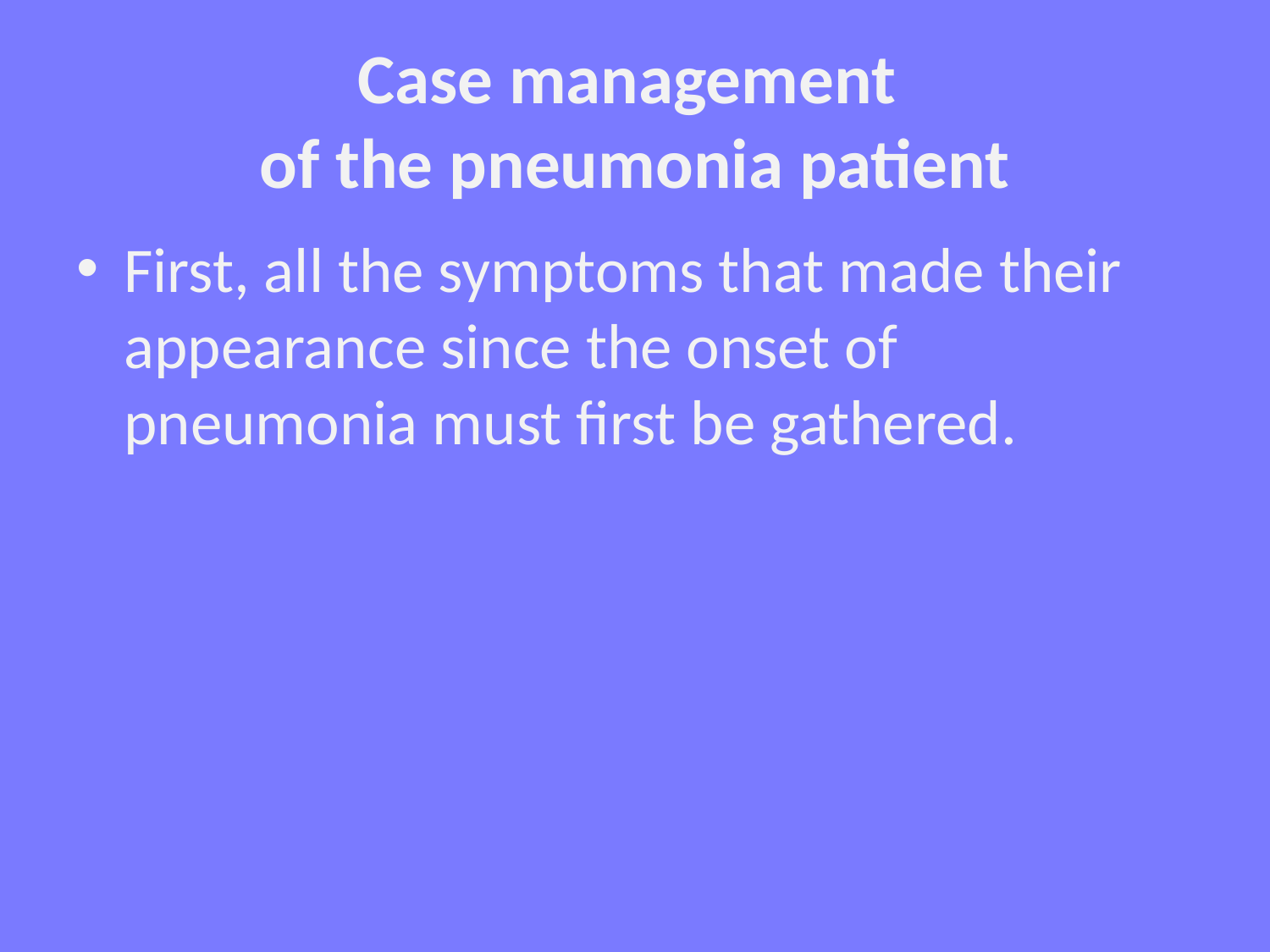

# Case management of the pneumonia patient
First, all the symptoms that made their appearance since the onset of pneumonia must first be gathered.